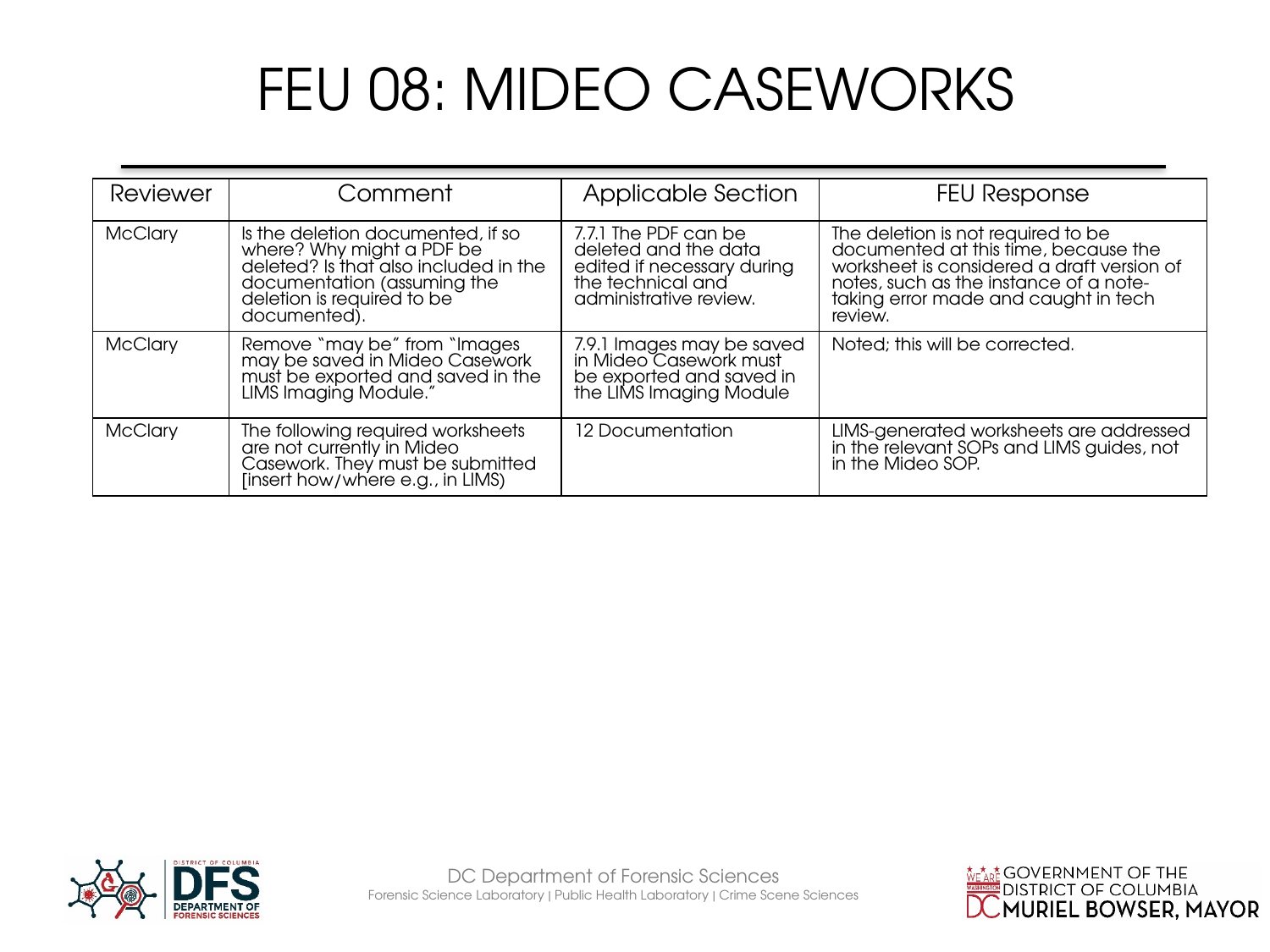

# FEU 08: MIDEO CASEWORKS
| Reviewer | Comment | Applicable Section | FEU Response |
| --- | --- | --- | --- |
| McClary | Is the deletion documented, if so where? Why might a PDF be deleted? Is that also included in the documentation (assuming the deletion is required to be documented). | 7.7.1 The PDF can be deleted and the data edited if necessary during the technical and administrative review. | The deletion is not required to be documented at this time, because the worksheet is considered a draft version of notes, such as the instance of a note-taking error made and caught in tech review. |
| McClary | Remove “may be” from “Images may be saved in Mideo Casework must be exported and saved in the LIMS Imaging Module.” | 7.9.1 Images may be saved in Mideo Casework must be exported and saved in the LIMS Imaging Module | Noted; this will be corrected. |
| McClary | The following required worksheets are not currently in Mideo Casework. They must be submitted [insert how/where e.g., in LIMS) | 12 Documentation | LIMS-generated worksheets are addressed in the relevant SOPs and LIMS guides, not in the Mideo SOP. |